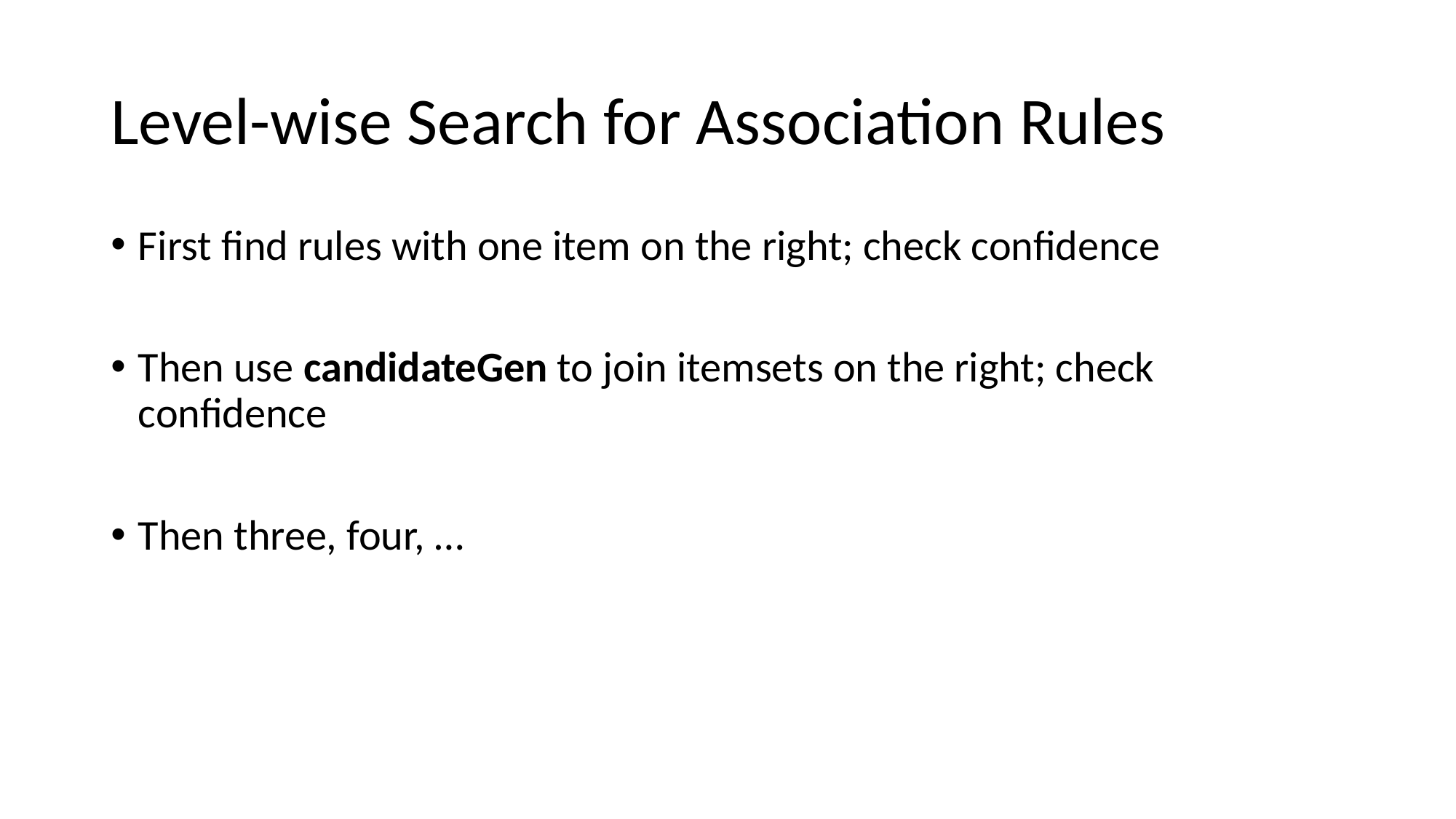

# Level-wise Search for Association Rules
First find rules with one item on the right; check confidence

Then use candidateGen to join itemsets on the right; check confidence

Then three, four, …